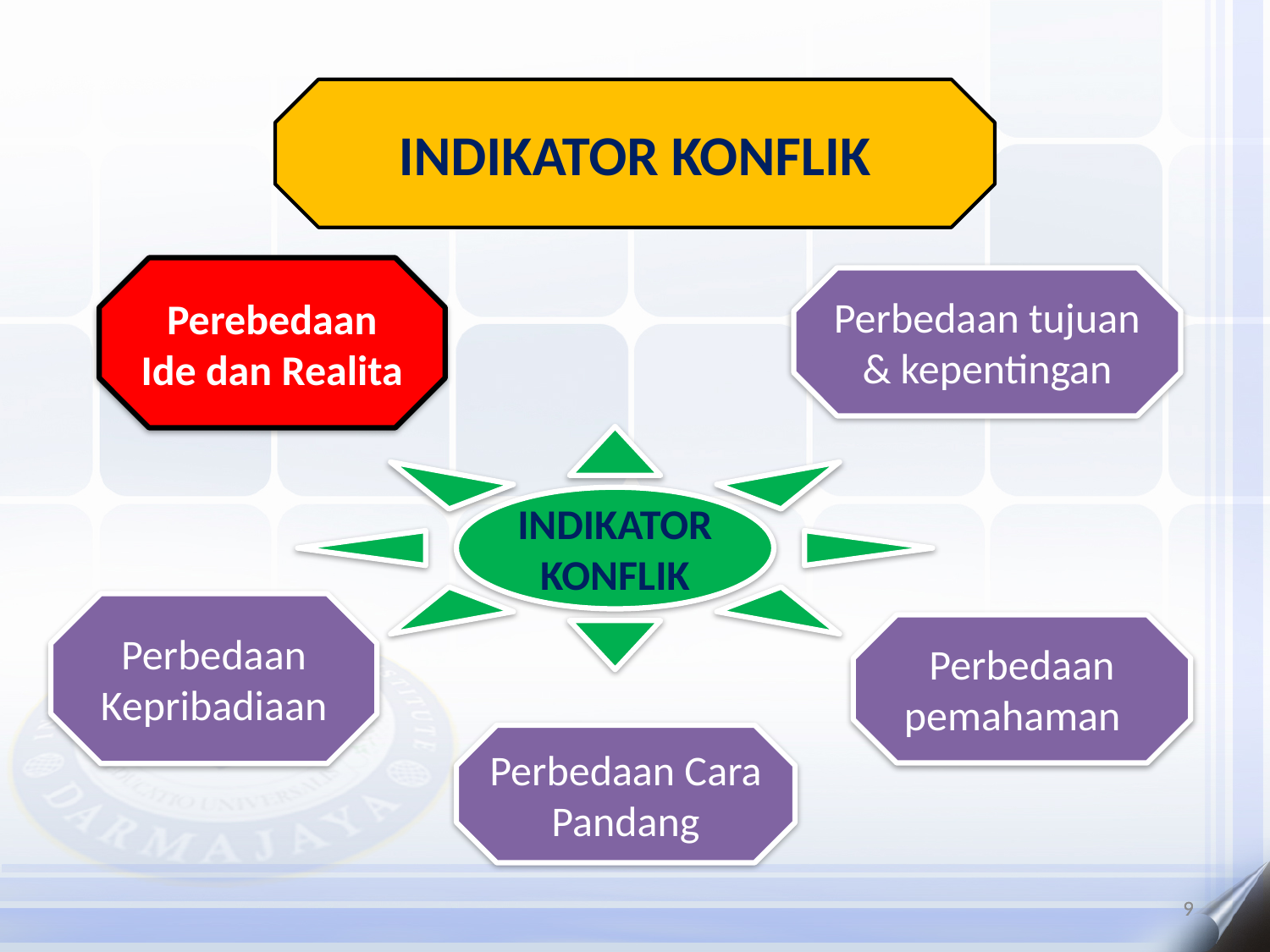

INDIKATOR KONFLIK
Perebedaan Ide dan Realita
Perbedaan tujuan & kepentingan
INDIKATOR KONFLIK
Perbedaan Kepribadiaan
Perbedaan pemahaman
Perbedaan Cara Pandang
9
9